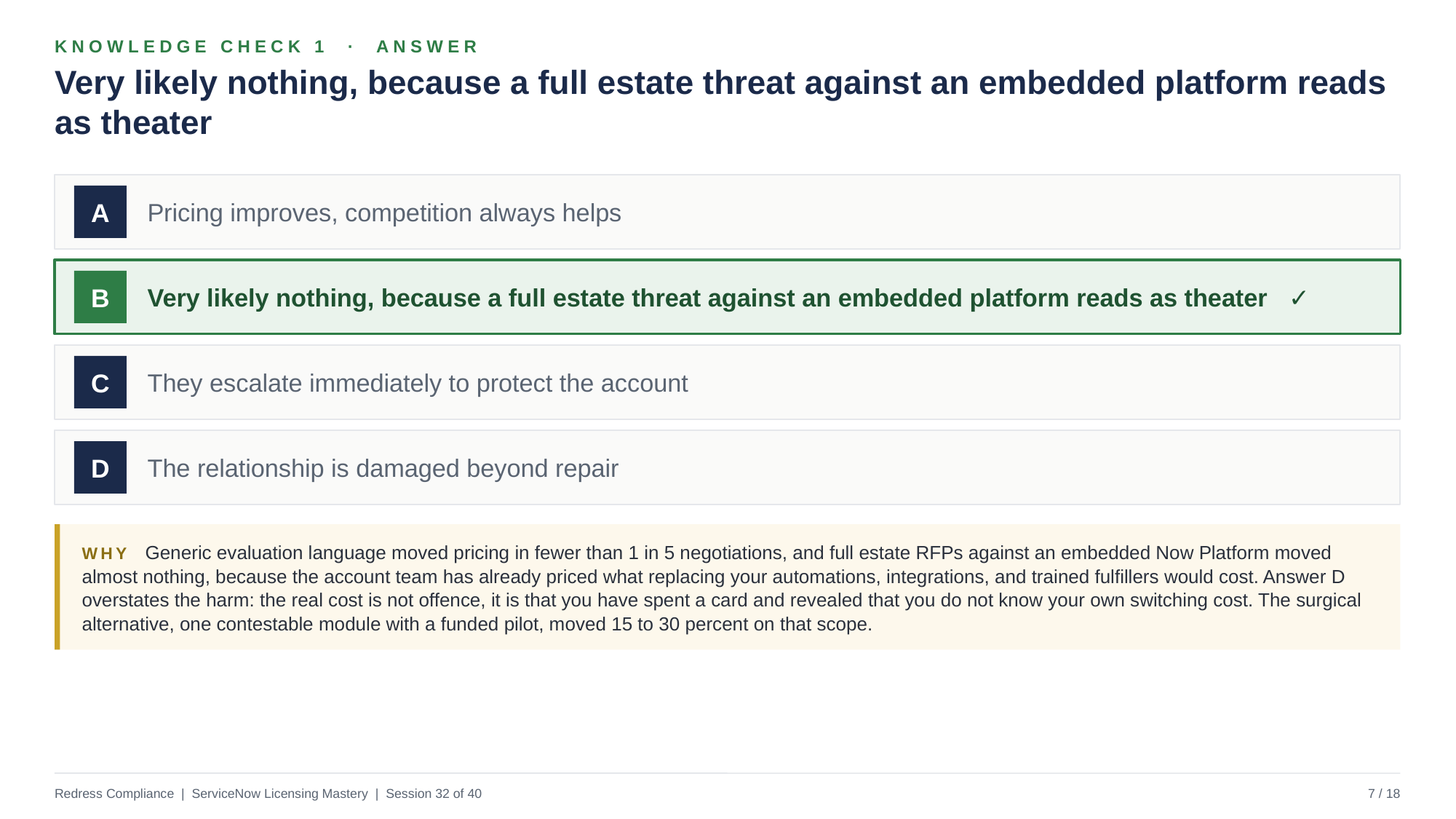

KNOWLEDGE CHECK 1  ·  ANSWER
Very likely nothing, because a full estate threat against an embedded platform reads as theater

Pricing improves, competition always helps

A

Very likely nothing, because a full estate threat against an embedded platform reads as theater   ✓

B

They escalate immediately to protect the account

C

The relationship is damaged beyond repair

D

WHY  Generic evaluation language moved pricing in fewer than 1 in 5 negotiations, and full estate RFPs against an embedded Now Platform moved almost nothing, because the account team has already priced what replacing your automations, integrations, and trained fulfillers would cost. Answer D overstates the harm: the real cost is not offence, it is that you have spent a card and revealed that you do not know your own switching cost. The surgical alternative, one contestable module with a funded pilot, moved 15 to 30 percent on that scope.

Redress Compliance  |  ServiceNow Licensing Mastery  |  Session 32 of 40
7 / 18